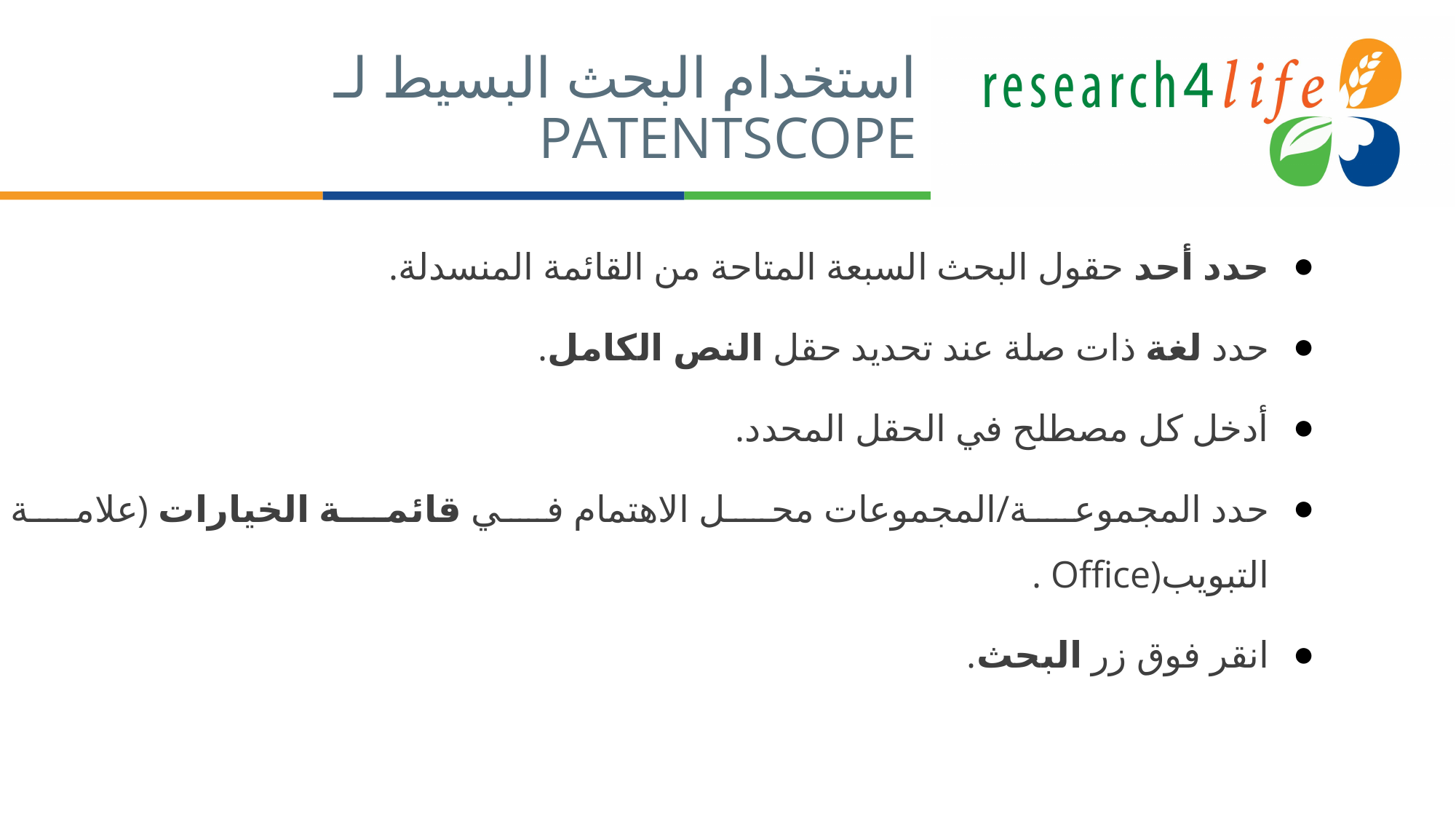

# استخدام البحث البسيط لـ PATENTSCOPE
حدد أحد حقول البحث السبعة المتاحة من القائمة المنسدلة.
حدد لغة ذات صلة عند تحديد حقل النص الكامل.
أدخل كل مصطلح في الحقل المحدد.
حدد المجموعة/المجموعات محل الاهتمام في قائمة الخيارات (علامة التبويب(Office .
انقر فوق زر البحث.